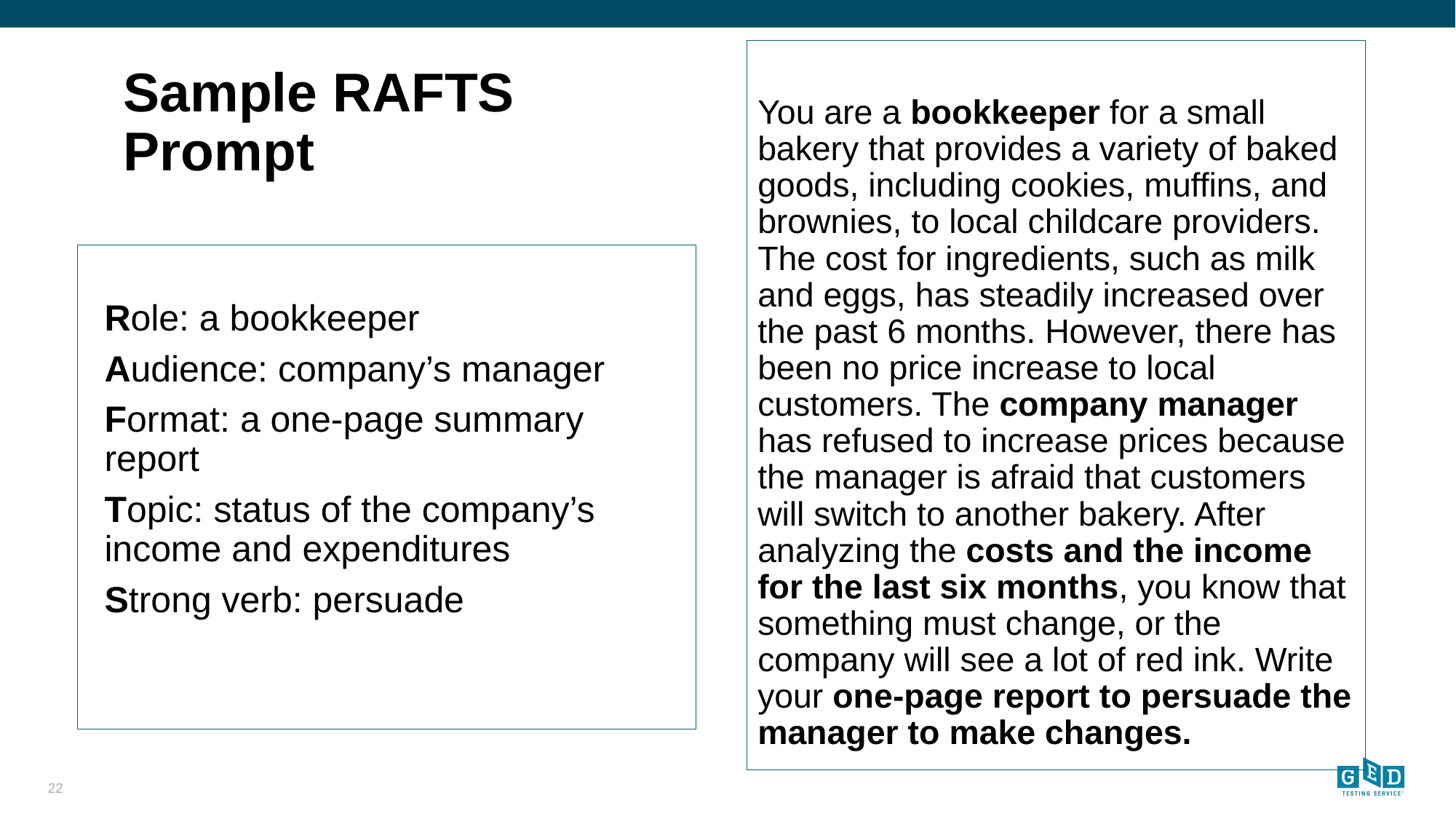

You are a bookkeeper for a small bakery that provides a variety of baked goods, including cookies, muffins, and brownies, to local childcare providers. The cost for ingredients, such as milk and eggs, has steadily increased over the past 6 months. However, there has been no price increase to local customers. The company manager has refused to increase prices because the manager is afraid that customers will switch to another bakery. After analyzing the costs and the income for the last six months, you know that something must change, or the company will see a lot of red ink. Write your one-page report to persuade the manager to make changes.

# Sample RAFTS Prompt
Role: a bookkeeper
Audience: company’s manager
Format: a one-page summary report
Topic: status of the company’s income and expenditures
Strong verb: persuade

22